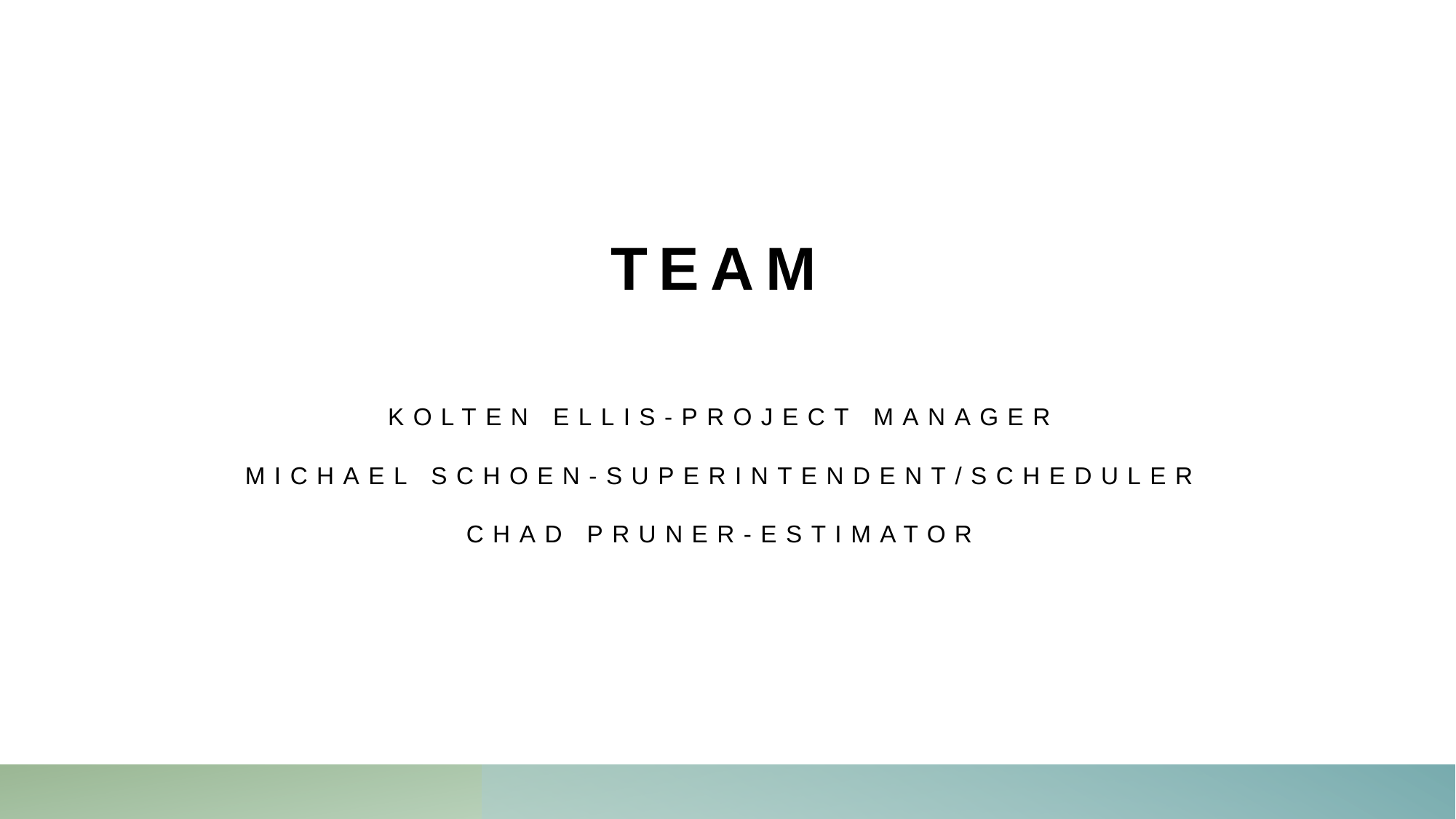

# TEAM
Kolten ellis-project manager
Michael schoen-superintendent/scheduler
Chad pruner-estimator